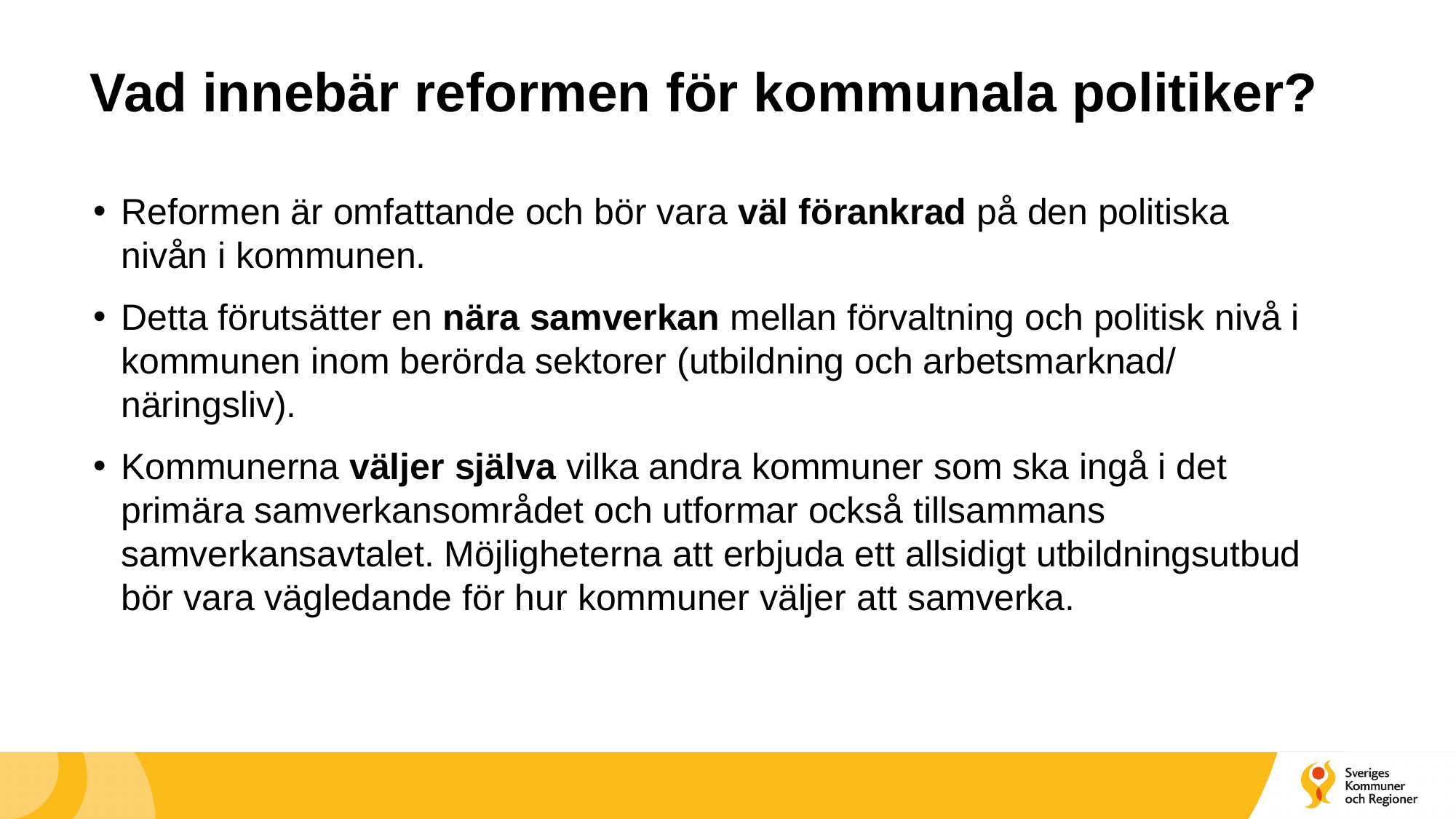

# Vad innebär reformen för kommunala politiker?
Reformen är omfattande och bör vara väl förankrad på den politiska nivån i kommunen.
Detta förutsätter en nära samverkan mellan förvaltning och politisk nivå i kommunen inom berörda sektorer (utbildning och arbetsmarknad/ näringsliv).
Kommunerna väljer själva vilka andra kommuner som ska ingå i det primära samverkansområdet och utformar också tillsammans samverkansavtalet. Möjligheterna att erbjuda ett allsidigt utbildningsutbud bör vara vägledande för hur kommuner väljer att samverka.